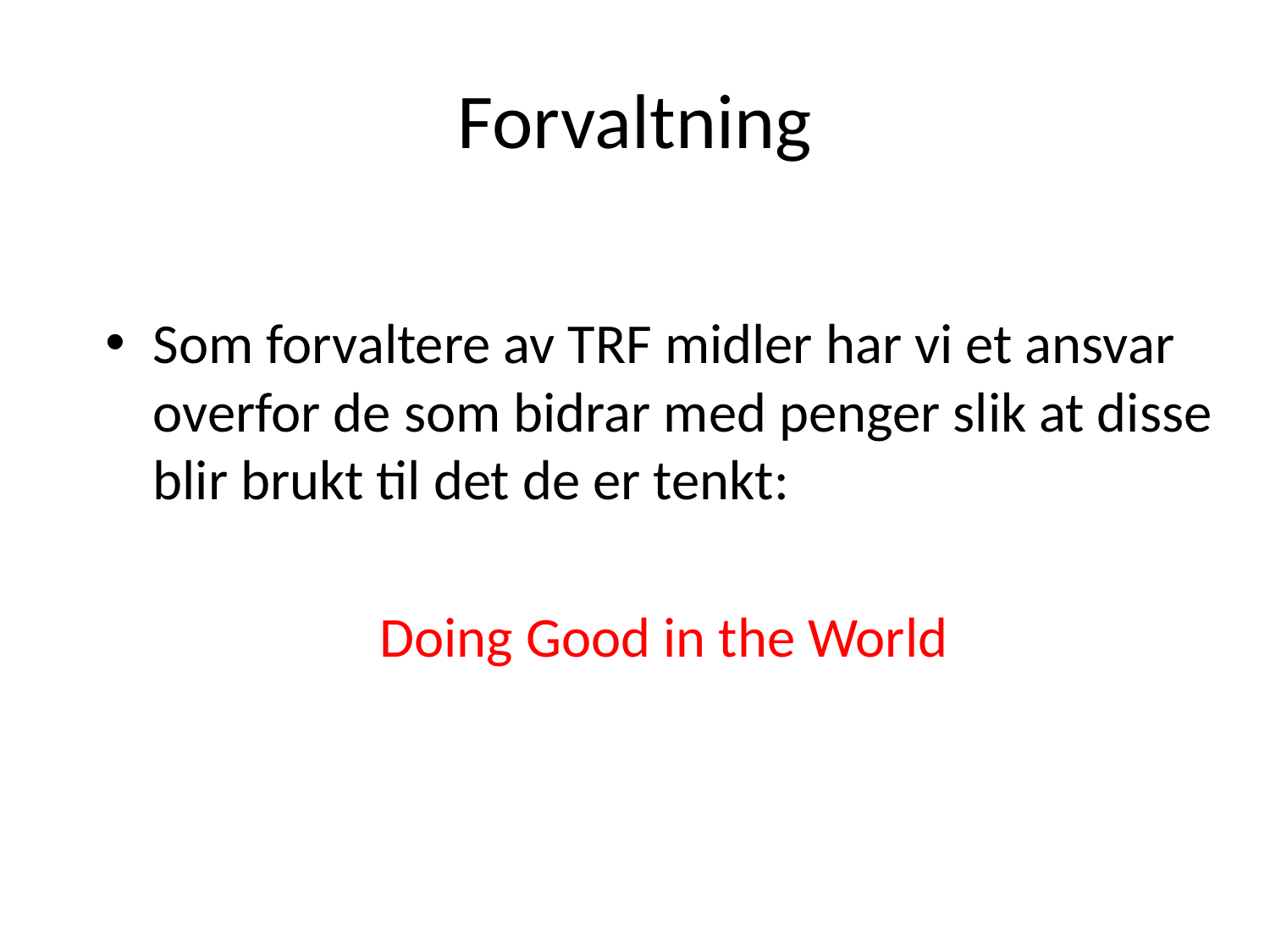

# Forvaltning

Som forvaltere av TRF midler har vi et ansvar overfor de som bidrar med penger slik at disse blir brukt til det de er tenkt:

Doing Good in the World